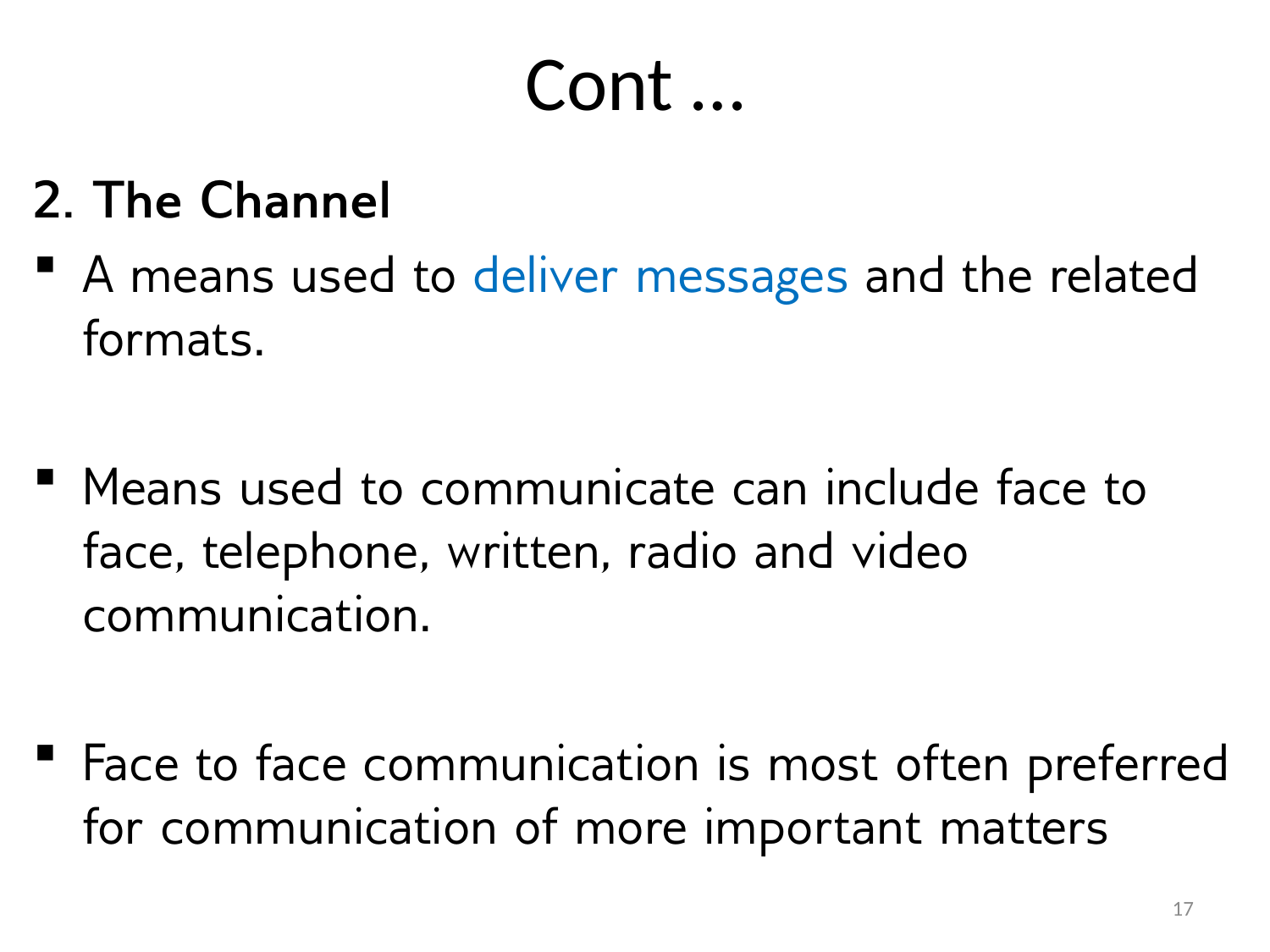

# Cont …
2. The Channel
A means used to deliver messages and the related formats.

Means used to communicate can include face to face, telephone, written, radio and video communication.

Face to face communication is most often preferred for communication of more important matters
17